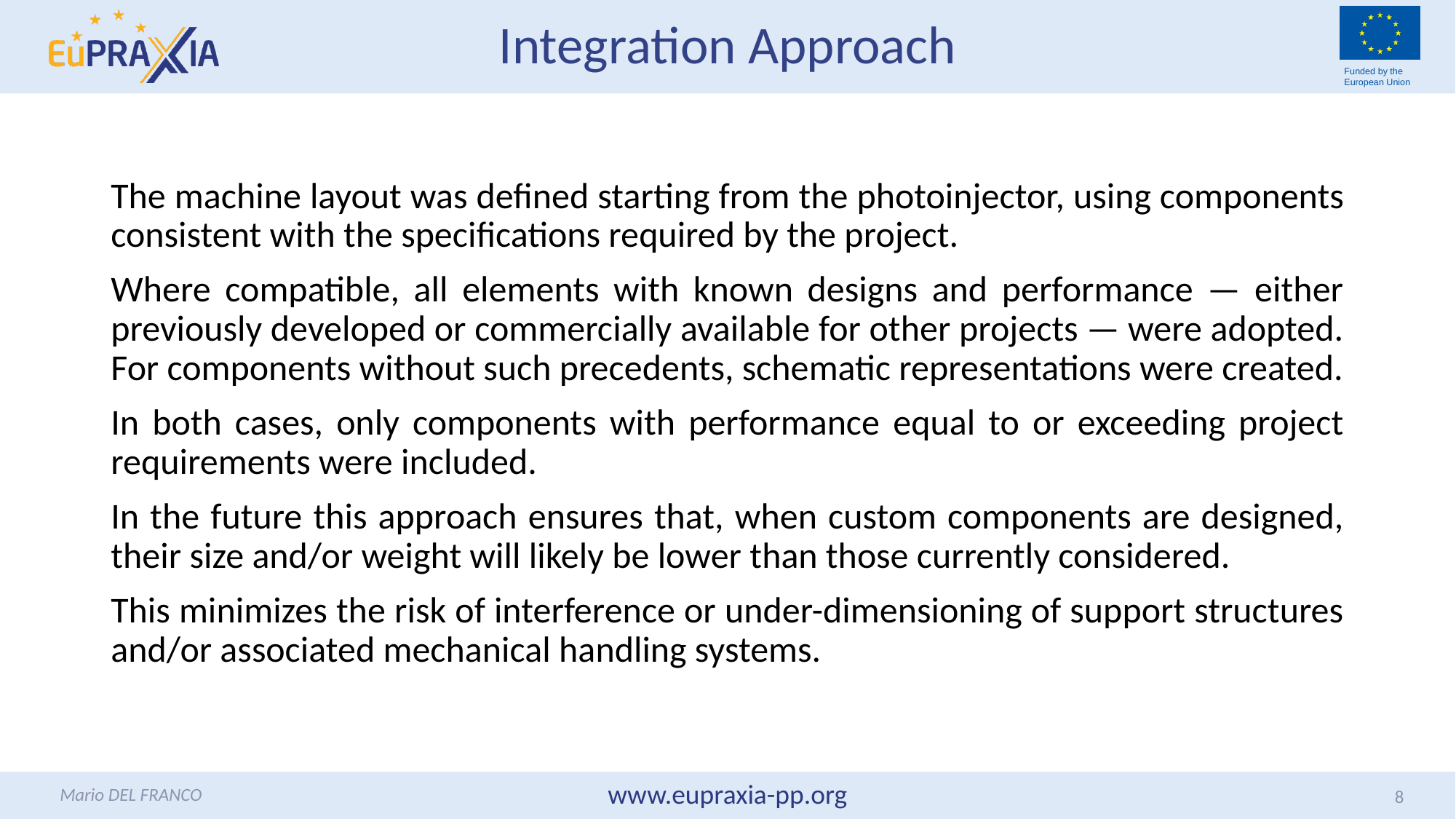

# Integration Approach
The machine layout was defined starting from the photoinjector, using components consistent with the specifications required by the project.
Where compatible, all elements with known designs and performance — either previously developed or commercially available for other projects — were adopted. For components without such precedents, schematic representations were created.
In both cases, only components with performance equal to or exceeding project requirements were included.
In the future this approach ensures that, when custom components are designed, their size and/or weight will likely be lower than those currently considered.
This minimizes the risk of interference or under-dimensioning of support structures and/or associated mechanical handling systems.
Mario DEL FRANCO
8